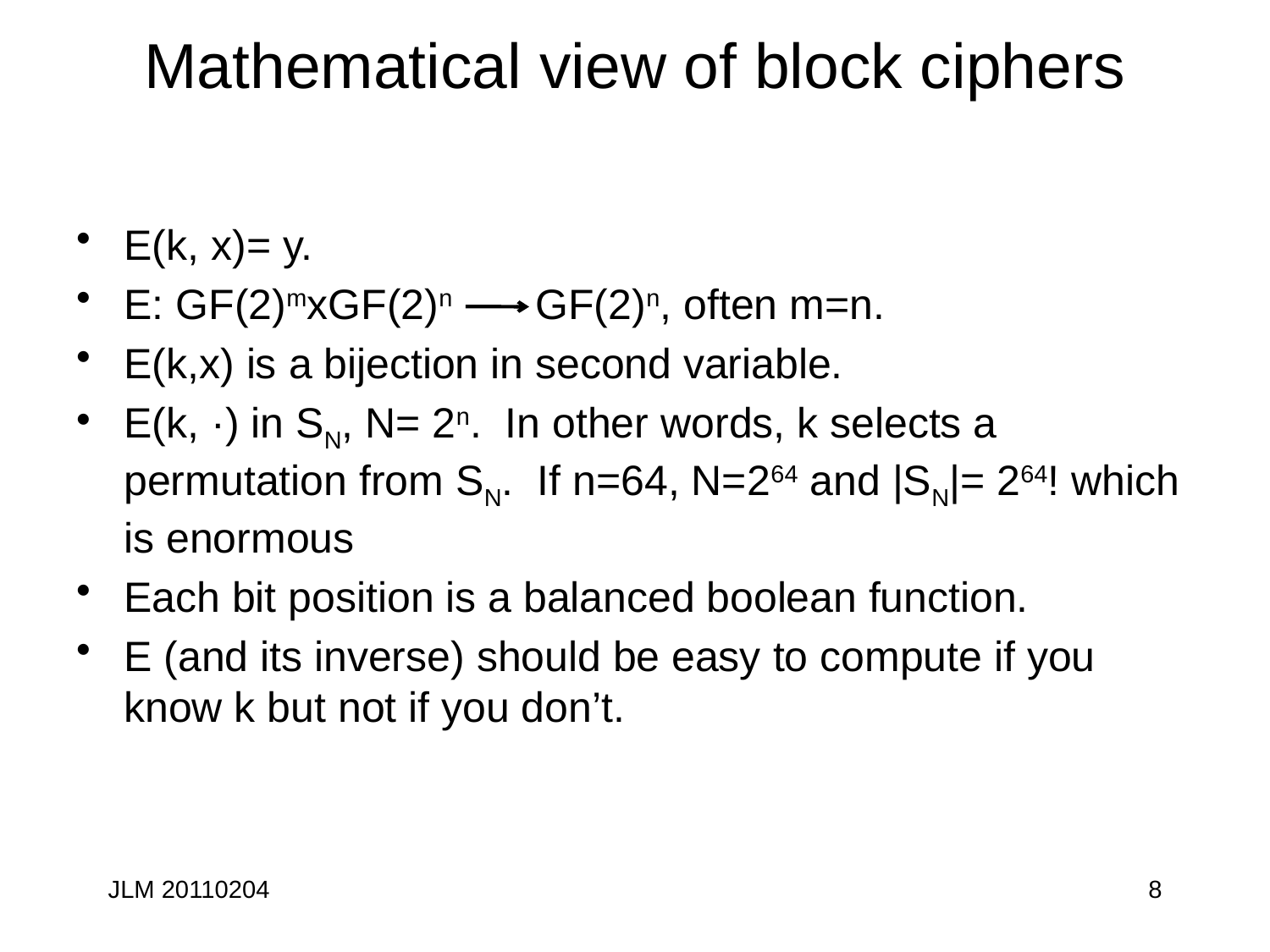

# Mathematical view of block ciphers
E(k, x)= y.
E: GF(2)mxGF(2)n       GF(2)n, often m=n.
E(k,x) is a bijection in second variable.
E(k, ·) in SN, N= 2n.  In other words, k selects a permutation from SN.  If n=64, N=264 and |SN|= 264! which is enormous
Each bit position is a balanced boolean function.
E (and its inverse) should be easy to compute if you know k but not if you don’t.
JLM 20110204
8